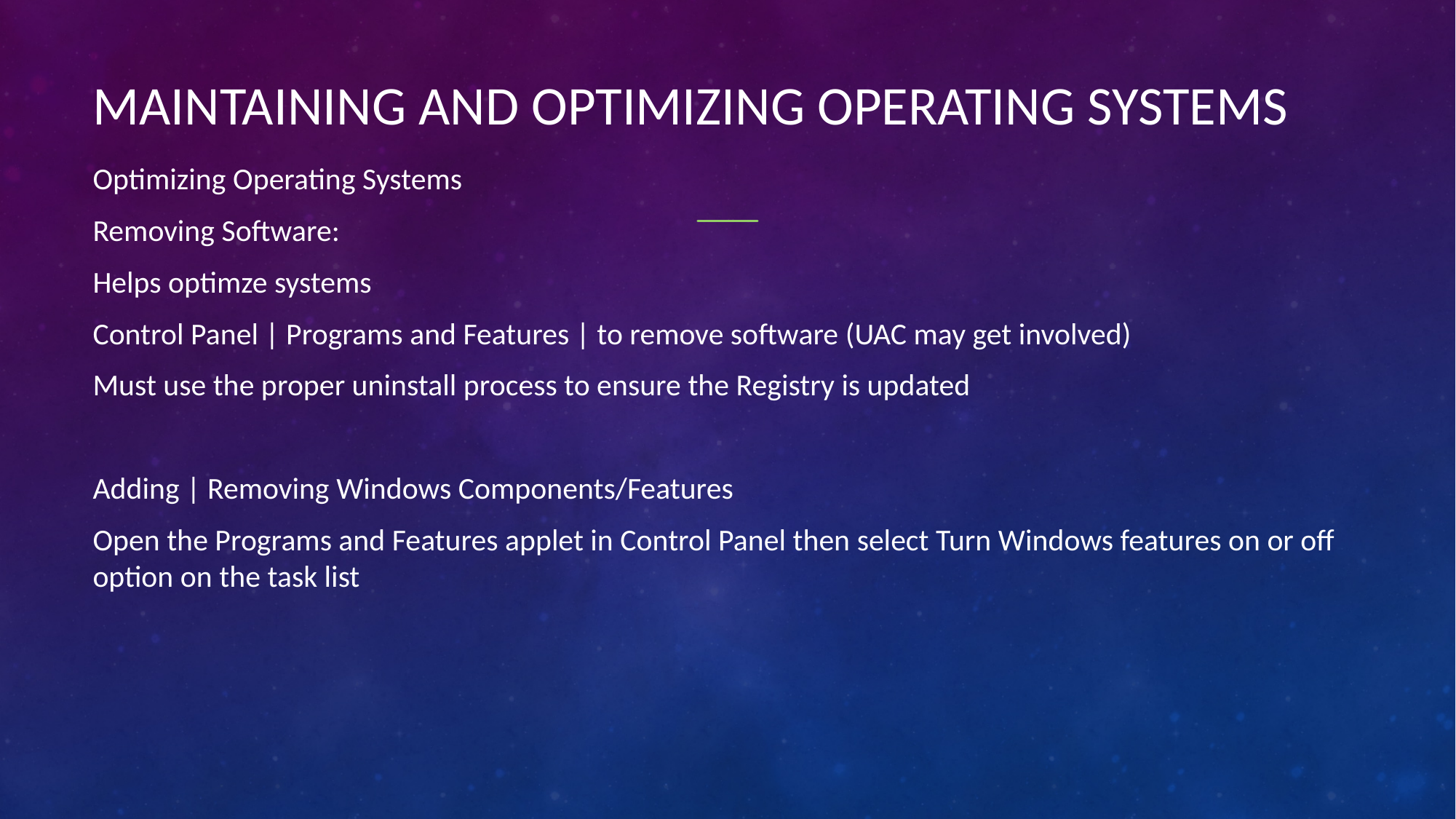

# Maintaining and Optimizing operating systems
Optimizing Operating Systems
Removing Software:
Helps optimze systems
Control Panel | Programs and Features | to remove software (UAC may get involved)
Must use the proper uninstall process to ensure the Registry is updated

Adding | Removing Windows Components/Features
Open the Programs and Features applet in Control Panel then select Turn Windows features on or off option on the task list